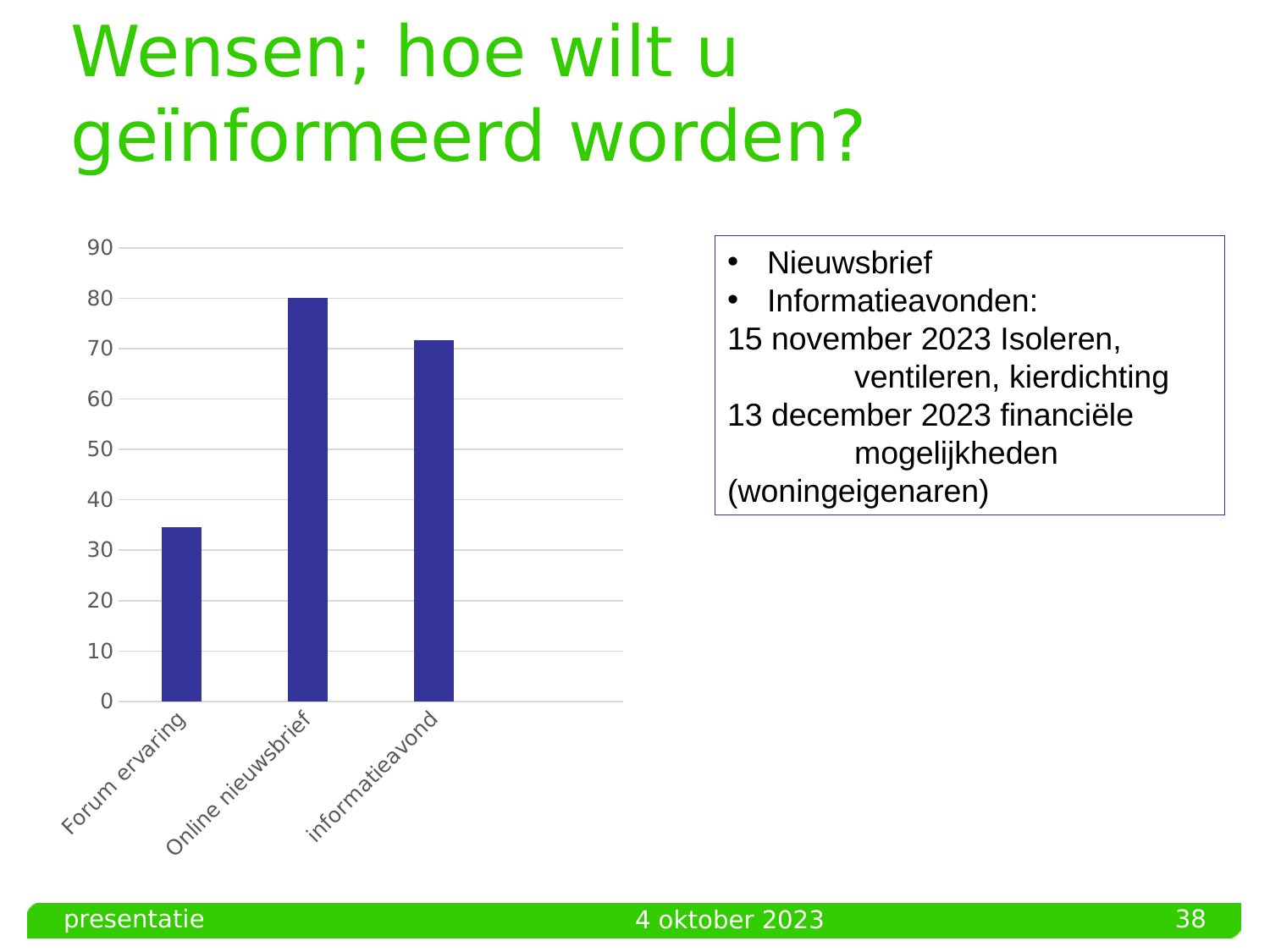

# Wensen; hoe wilt u geïnformeerd worden?

### Chart

| Category | Kolom1 |
|---|---|
| Forum ervaring | 34.5 |
| Online nieuwsbrief | 80.0 |
| informatieavond | 71.6 |
Nieuwsbrief
Informatieavonden:
15 november 2023 Isoleren, 	ventileren, kierdichting
13 december 2023 financiële 	mogelijkheden 	(woningeigenaren)
presentatie
38
4 oktober 2023